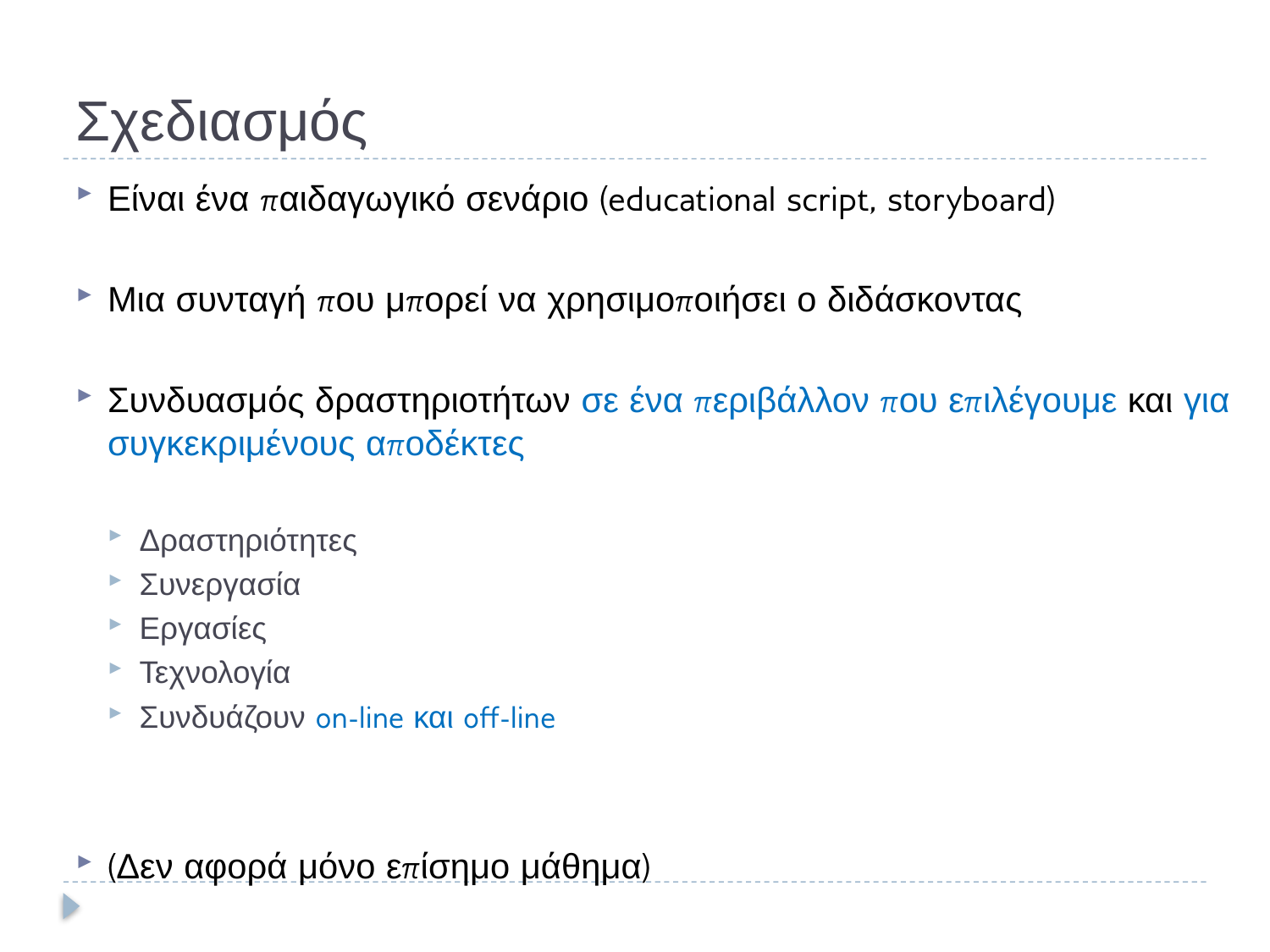

# Σχεδιασμός
Είναι ένα παιδαγωγικό σενάριο (educational script, storyboard)

Μια συνταγή που μπορεί να χρησιμοποιήσει ο διδάσκοντας

Συνδυασμός δραστηριοτήτων σε ένα περιβάλλον που επιλέγουμε και για συγκεκριμένους αποδέκτες

Δραστηριότητες
Συνεργασία
Εργασίες
Τεχνολογία
Συνδυάζουν on-line και off-line

(Δεν αφορά μόνο επίσημο μάθημα)